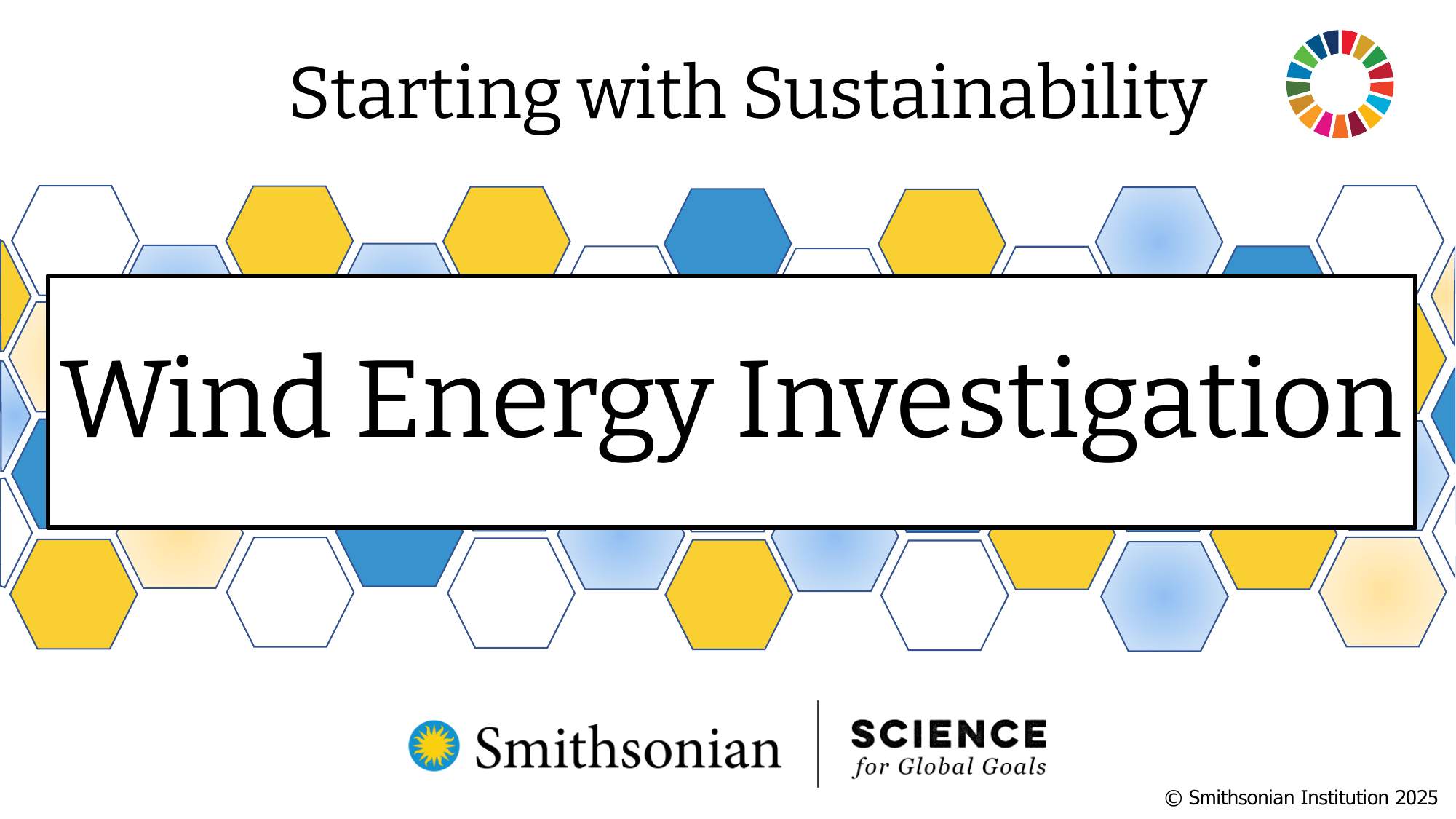

Starting with Sustainability
# Wind Energy Investigation